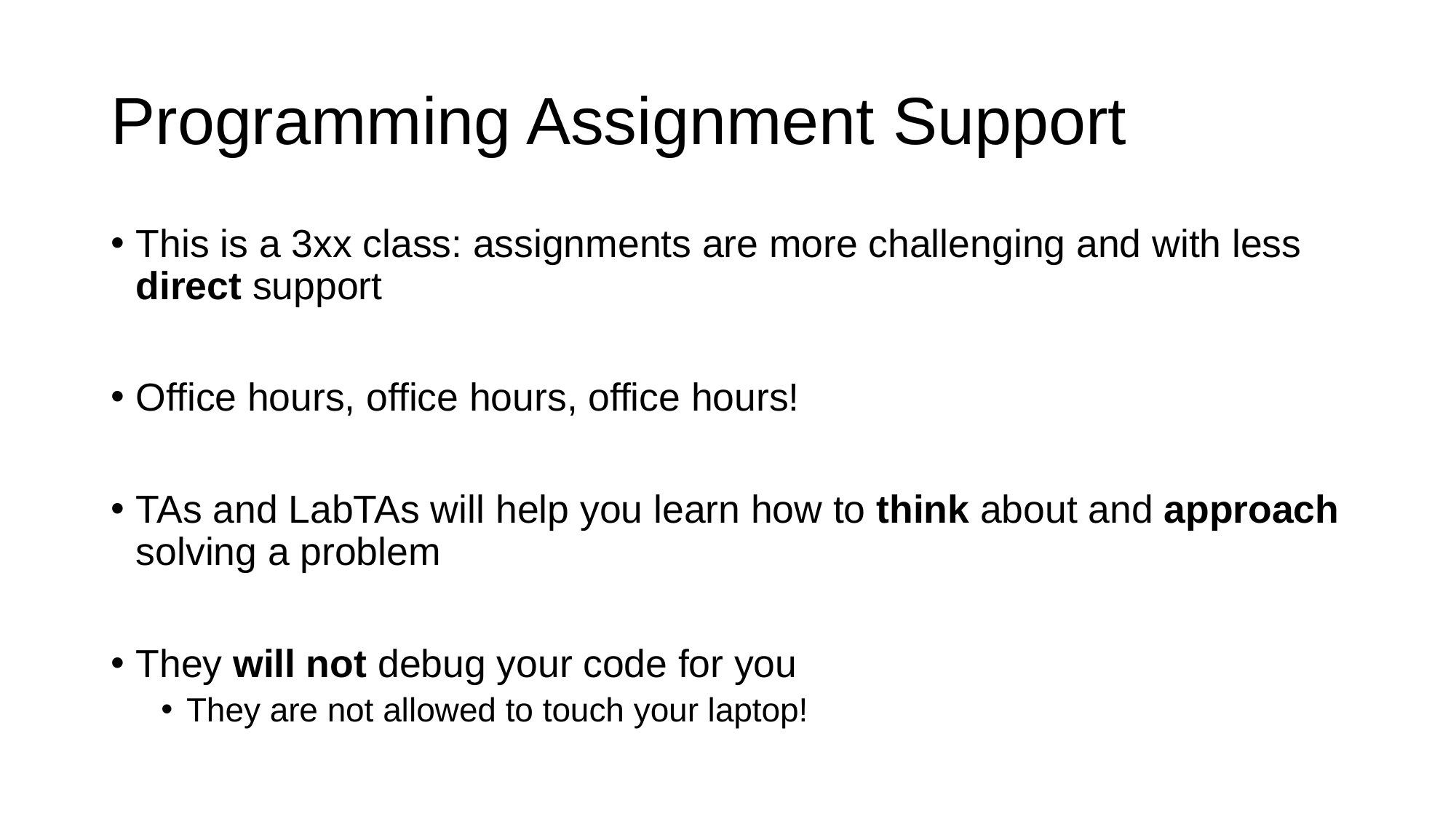

# Programming Assignment Support
This is a 3xx class: assignments are more challenging and with less direct support

Office hours, office hours, office hours!

TAs and LabTAs will help you learn how to think about and approach solving a problem

They will not debug your code for you
They are not allowed to touch your laptop!